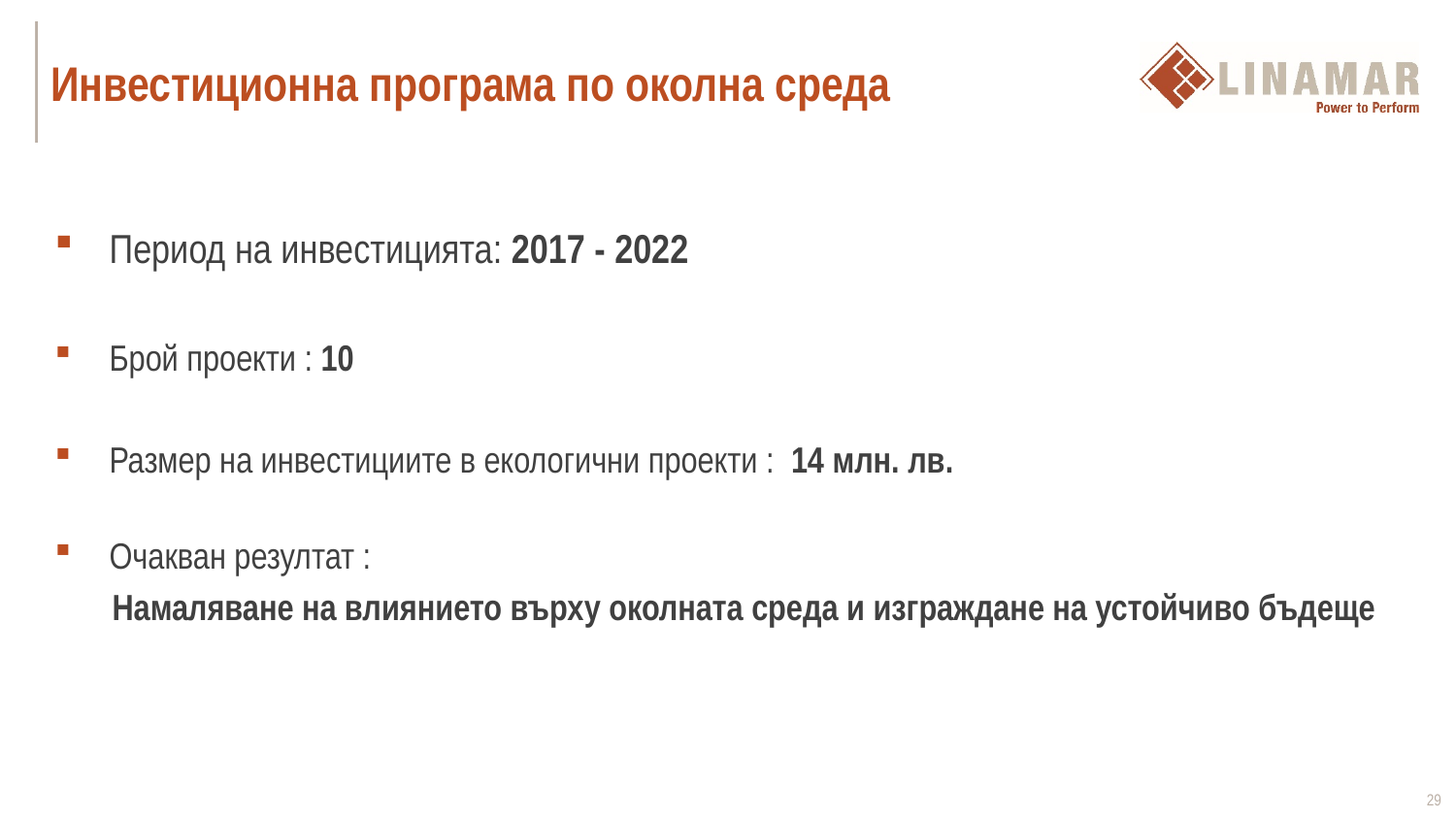

# Инвестиционна програма по околна среда
Период на инвестицията: 2017 - 2022

Брой проекти : 10

Размер на инвестициите в екологични проекти :  14 млн. лв.

Очакван резултат :
       Намаляване на влиянието върху околната среда и изграждане на устойчиво бъдеще